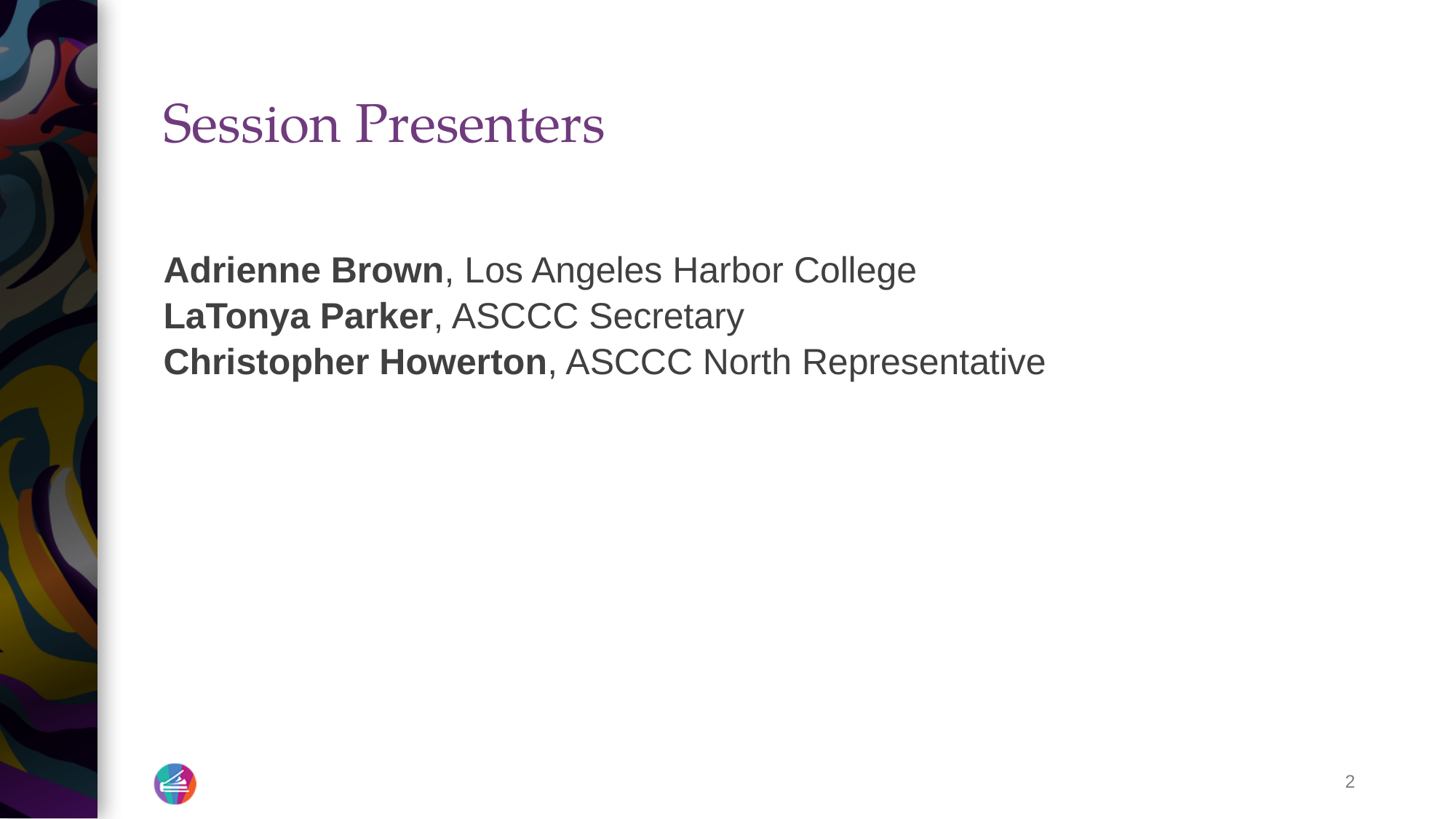

# Session Presenters
Adrienne Brown, Los Angeles Harbor College
LaTonya Parker, ASCCC Secretary
Christopher Howerton, ASCCC North Representative

2